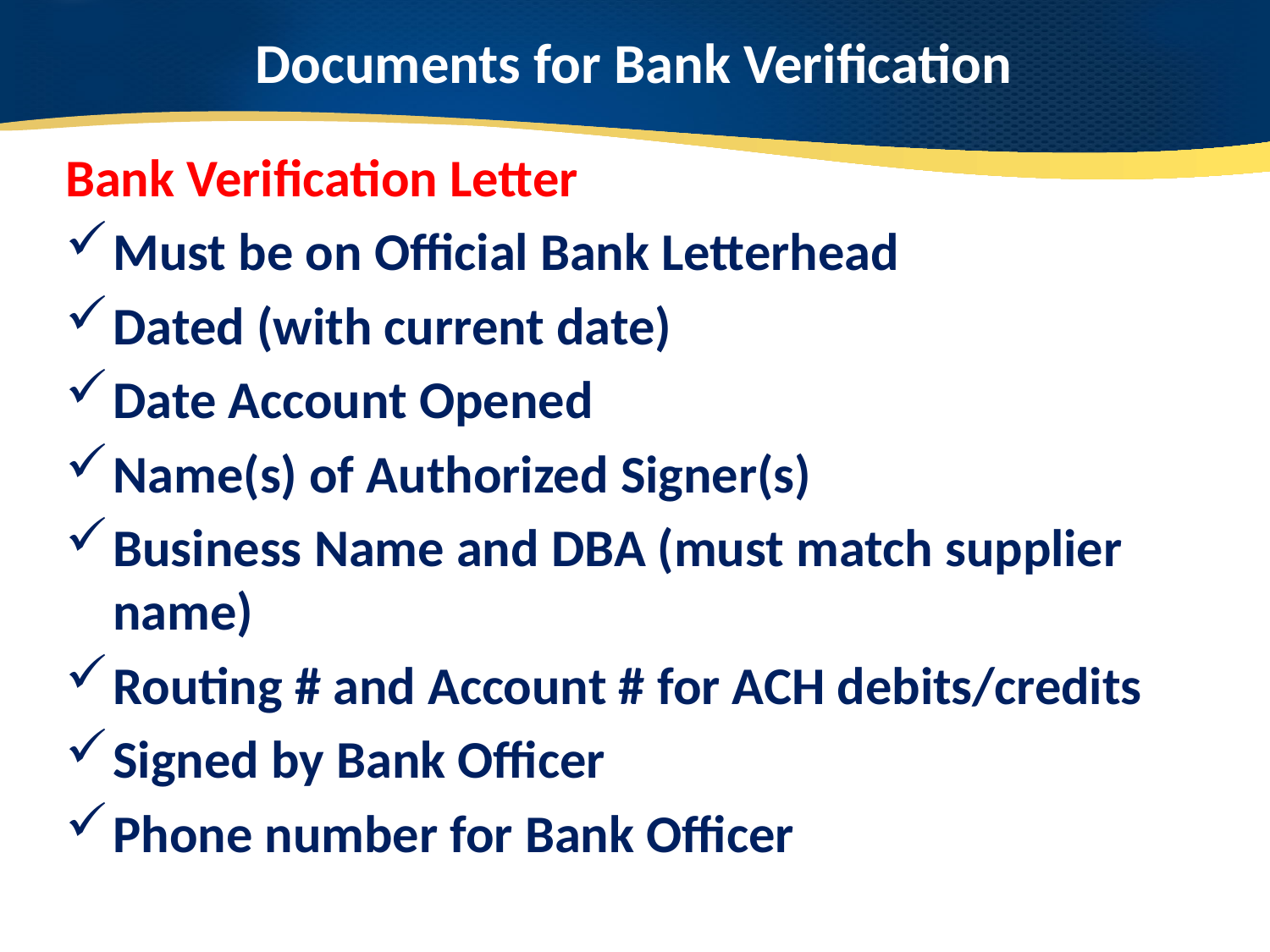

# Documents for Bank Verification
Bank Verification Letter
Must be on Official Bank Letterhead
Dated (with current date)
Date Account Opened
Name(s) of Authorized Signer(s)
Business Name and DBA (must match supplier name)
Routing # and Account # for ACH debits/credits
Signed by Bank Officer
Phone number for Bank Officer